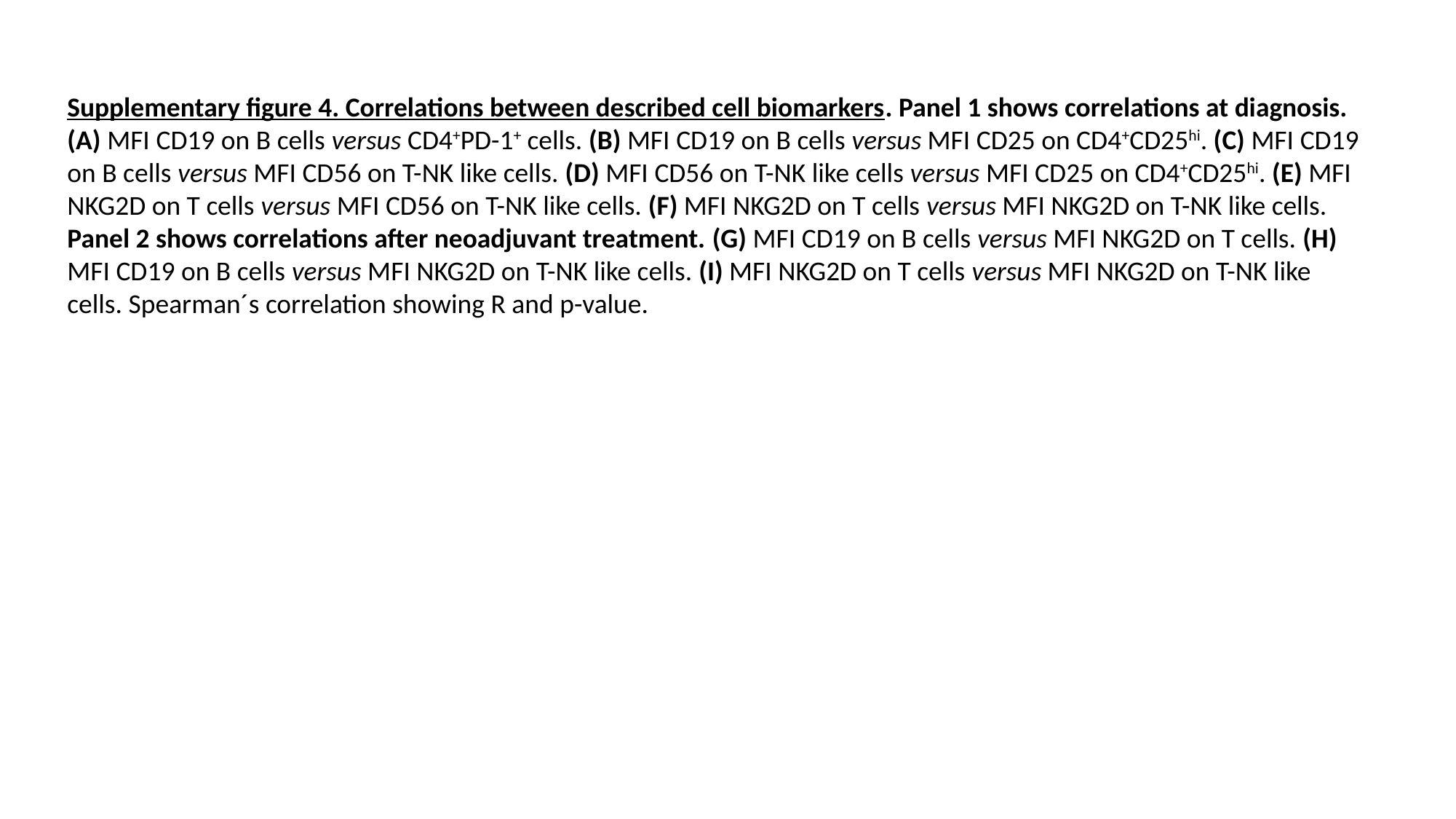

Supplementary figure 4. Correlations between described cell biomarkers. Panel 1 shows correlations at diagnosis. (A) MFI CD19 on B cells versus CD4+PD-1+ cells. (B) MFI CD19 on B cells versus MFI CD25 on CD4+CD25hi. (C) MFI CD19 on B cells versus MFI CD56 on T-NK like cells. (D) MFI CD56 on T-NK like cells versus MFI CD25 on CD4+CD25hi. (E) MFI NKG2D on T cells versus MFI CD56 on T-NK like cells. (F) MFI NKG2D on T cells versus MFI NKG2D on T-NK like cells. Panel 2 shows correlations after neoadjuvant treatment. (G) MFI CD19 on B cells versus MFI NKG2D on T cells. (H) MFI CD19 on B cells versus MFI NKG2D on T-NK like cells. (I) MFI NKG2D on T cells versus MFI NKG2D on T-NK like cells. Spearman´s correlation showing R and p-value.